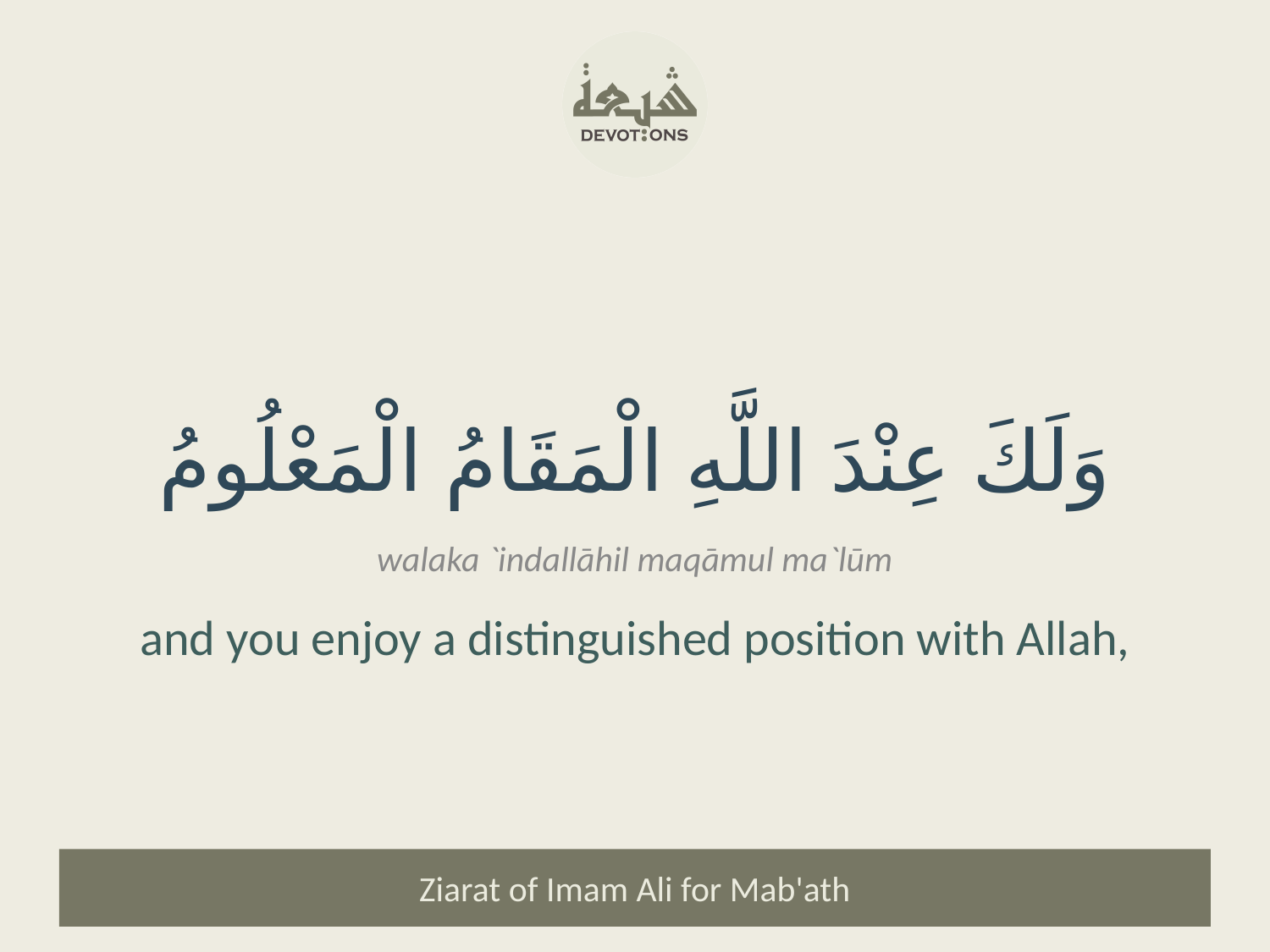

وَلَكَ عِنْدَ اللَّهِ الْمَقَامُ الْمَعْلُومُ
walaka `indallāhil maqāmul ma`lūm
and you enjoy a distinguished position with Allah,
Ziarat of Imam Ali for Mab'ath